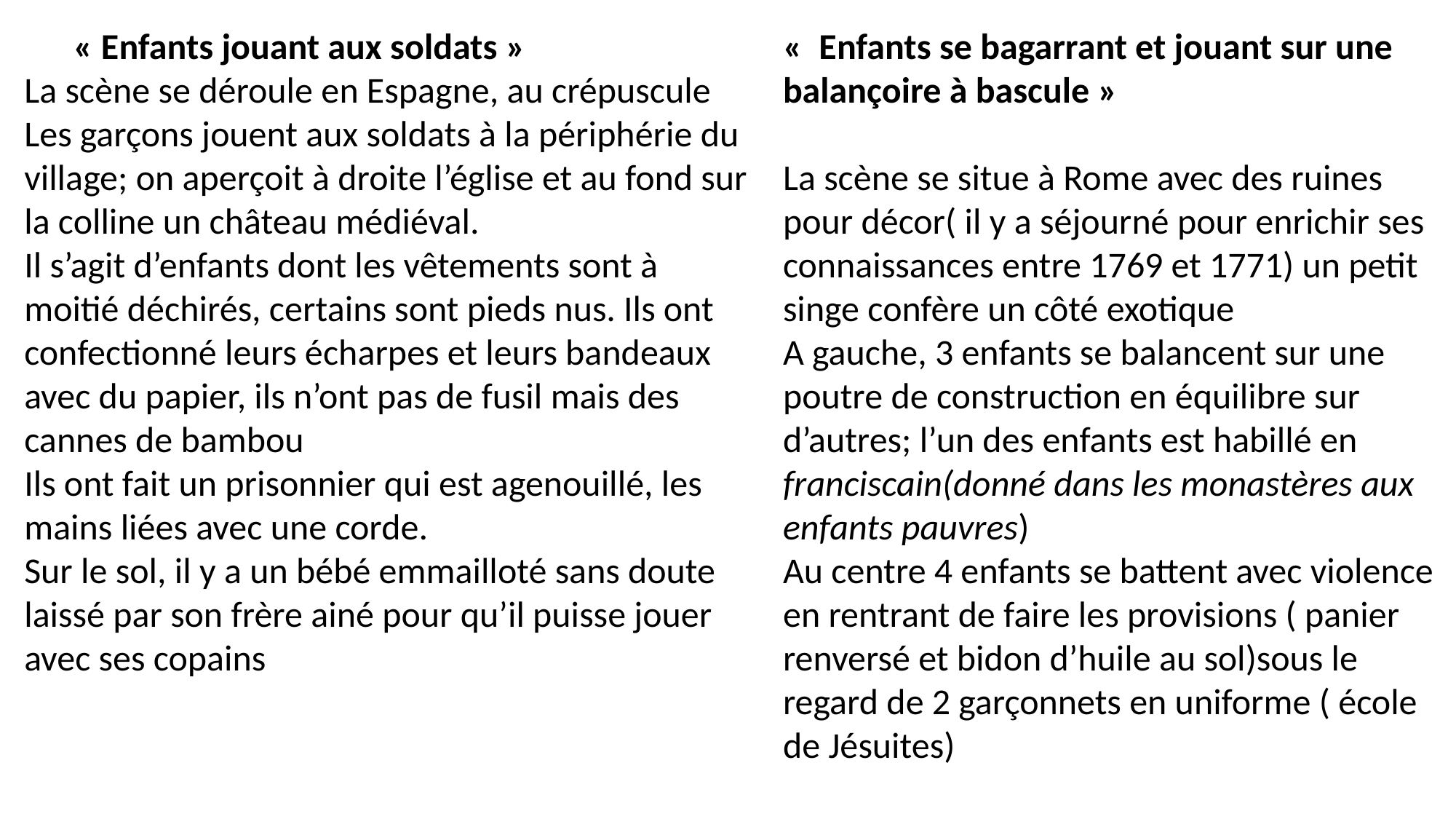

« Enfants jouant aux soldats »
La scène se déroule en Espagne, au crépuscule
Les garçons jouent aux soldats à la périphérie du village; on aperçoit à droite l’église et au fond sur la colline un château médiéval.
Il s’agit d’enfants dont les vêtements sont à moitié déchirés, certains sont pieds nus. Ils ont confectionné leurs écharpes et leurs bandeaux avec du papier, ils n’ont pas de fusil mais des cannes de bambou
Ils ont fait un prisonnier qui est agenouillé, les mains liées avec une corde.
Sur le sol, il y a un bébé emmailloté sans doute laissé par son frère ainé pour qu’il puisse jouer avec ses copains
«  Enfants se bagarrant et jouant sur une balançoire à bascule »
La scène se situe à Rome avec des ruines pour décor( il y a séjourné pour enrichir ses connaissances entre 1769 et 1771) un petit singe confère un côté exotique
A gauche, 3 enfants se balancent sur une poutre de construction en équilibre sur d’autres; l’un des enfants est habillé en franciscain(donné dans les monastères aux enfants pauvres)
Au centre 4 enfants se battent avec violence en rentrant de faire les provisions ( panier renversé et bidon d’huile au sol)sous le regard de 2 garçonnets en uniforme ( école de Jésuites)
#